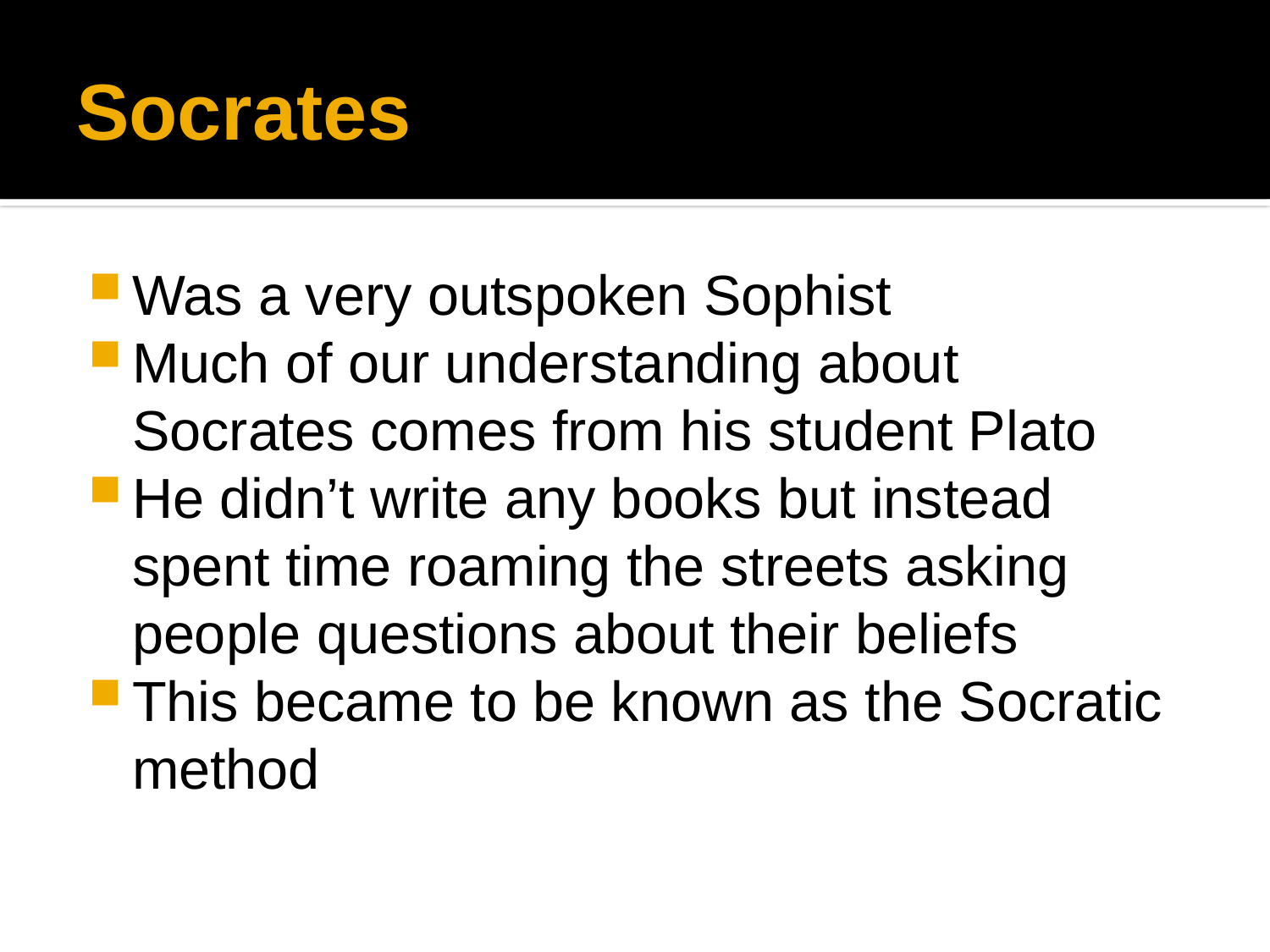

# Socrates
Was a very outspoken Sophist
Much of our understanding about Socrates comes from his student Plato
He didn’t write any books but instead spent time roaming the streets asking people questions about their beliefs
This became to be known as the Socratic method